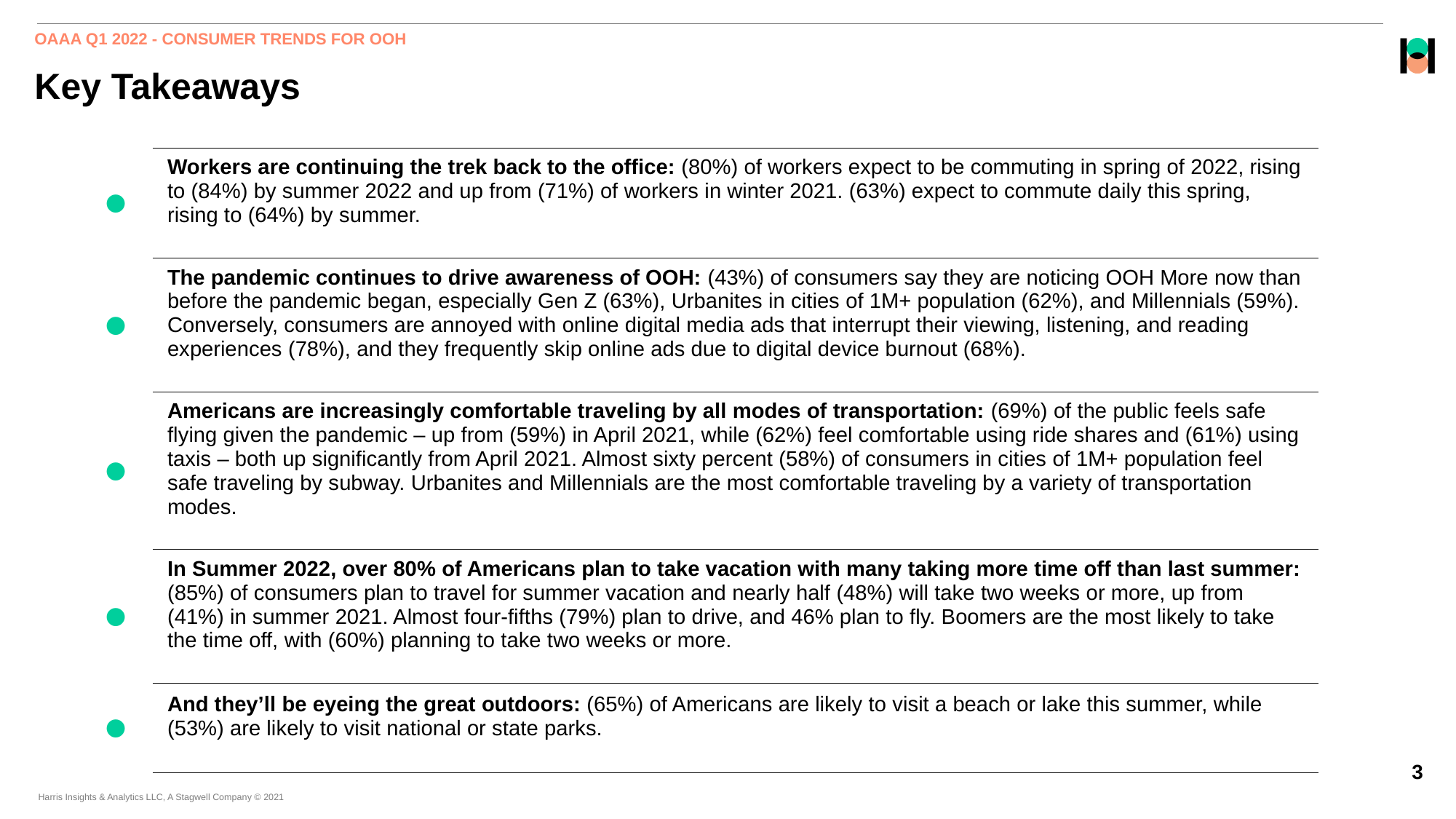

OAAA Q1 2022 - CONSUMER TRENDS FOR OOH
# Key Takeaways
|  | Workers are continuing the trek back to the office: (80%) of workers expect to be commuting in spring of 2022, rising to (84%) by summer 2022 and up from (71%) of workers in winter 2021. (63%) expect to commute daily this spring, rising to (64%) by summer. |
| --- | --- |
|  | The pandemic continues to drive awareness of OOH: (43%) of consumers say they are noticing OOH More now than before the pandemic began, especially Gen Z (63%), Urbanites in cities of 1M+ population (62%), and Millennials (59%). Conversely, consumers are annoyed with online digital media ads that interrupt their viewing, listening, and reading experiences (78%), and they frequently skip online ads due to digital device burnout (68%). |
|  | Americans are increasingly comfortable traveling by all modes of transportation: (69%) of the public feels safe flying given the pandemic – up from (59%) in April 2021, while (62%) feel comfortable using ride shares and (61%) using taxis – both up significantly from April 2021. Almost sixty percent (58%) of consumers in cities of 1M+ population feel safe traveling by subway. Urbanites and Millennials are the most comfortable traveling by a variety of transportation modes. |
|  | In Summer 2022, over 80% of Americans plan to take vacation with many taking more time off than last summer: (85%) of consumers plan to travel for summer vacation and nearly half (48%) will take two weeks or more, up from (41%) in summer 2021. Almost four-fifths (79%) plan to drive, and 46% plan to fly. Boomers are the most likely to take the time off, with (60%) planning to take two weeks or more. |
|  | And they’ll be eyeing the great outdoors: (65%) of Americans are likely to visit a beach or lake this summer, while (53%) are likely to visit national or state parks. |